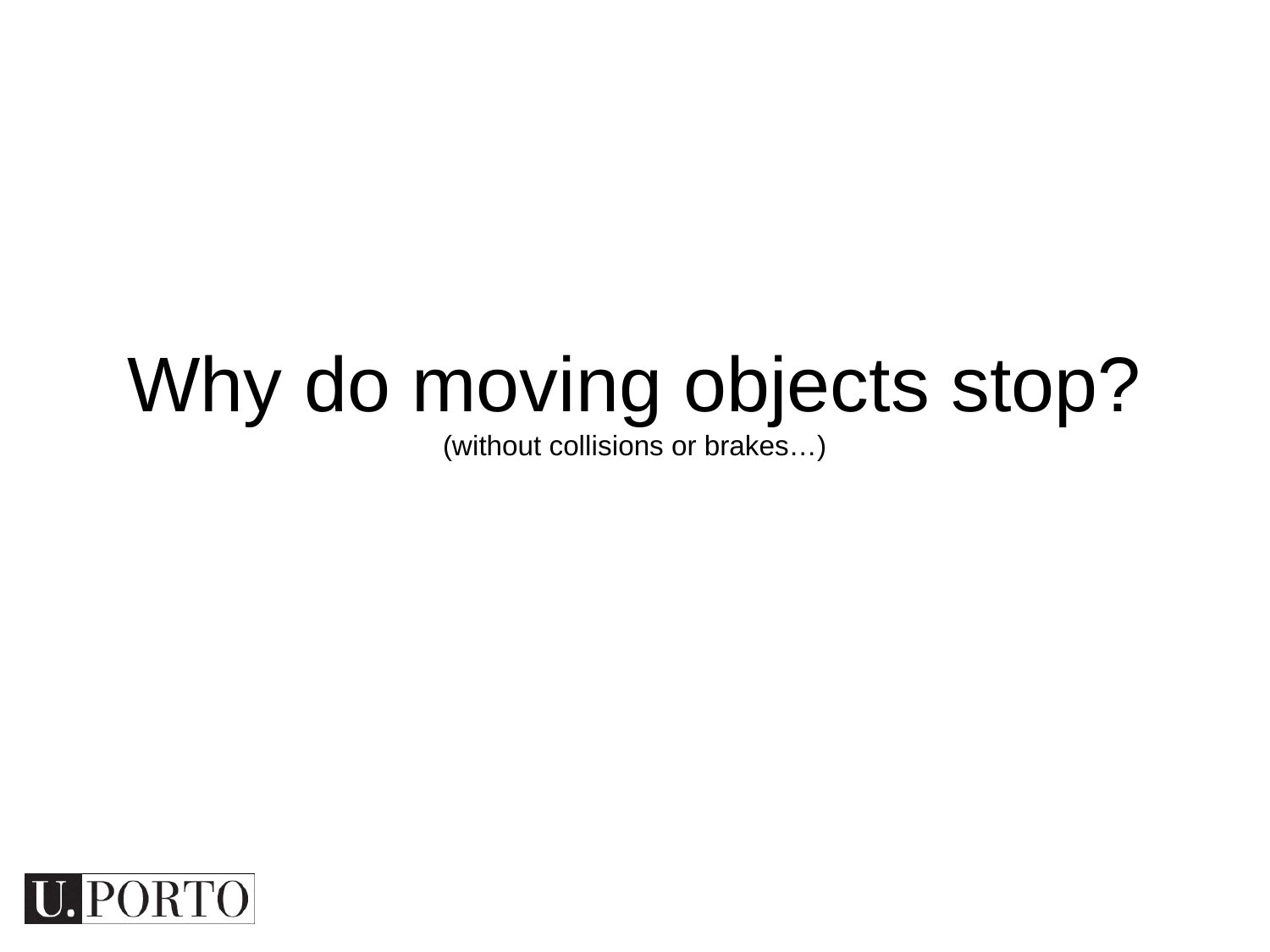

# Why do moving objects stop? (without collisions or brakes…)